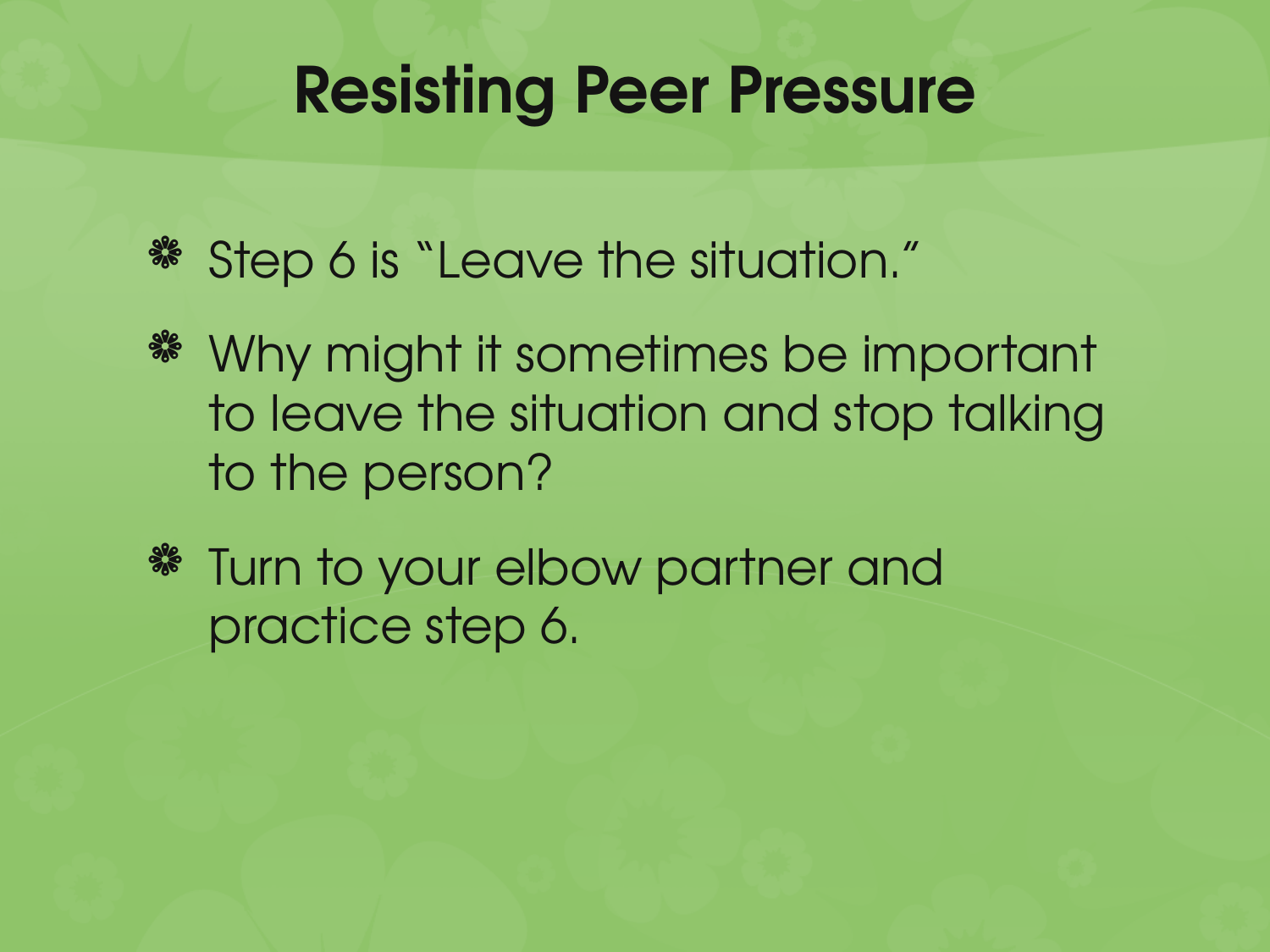

# Resisting Peer Pressure
Step 6 is “Leave the situation.”
Why might it sometimes be important to leave the situation and stop talking to the person?
Turn to your elbow partner and practice step 6.